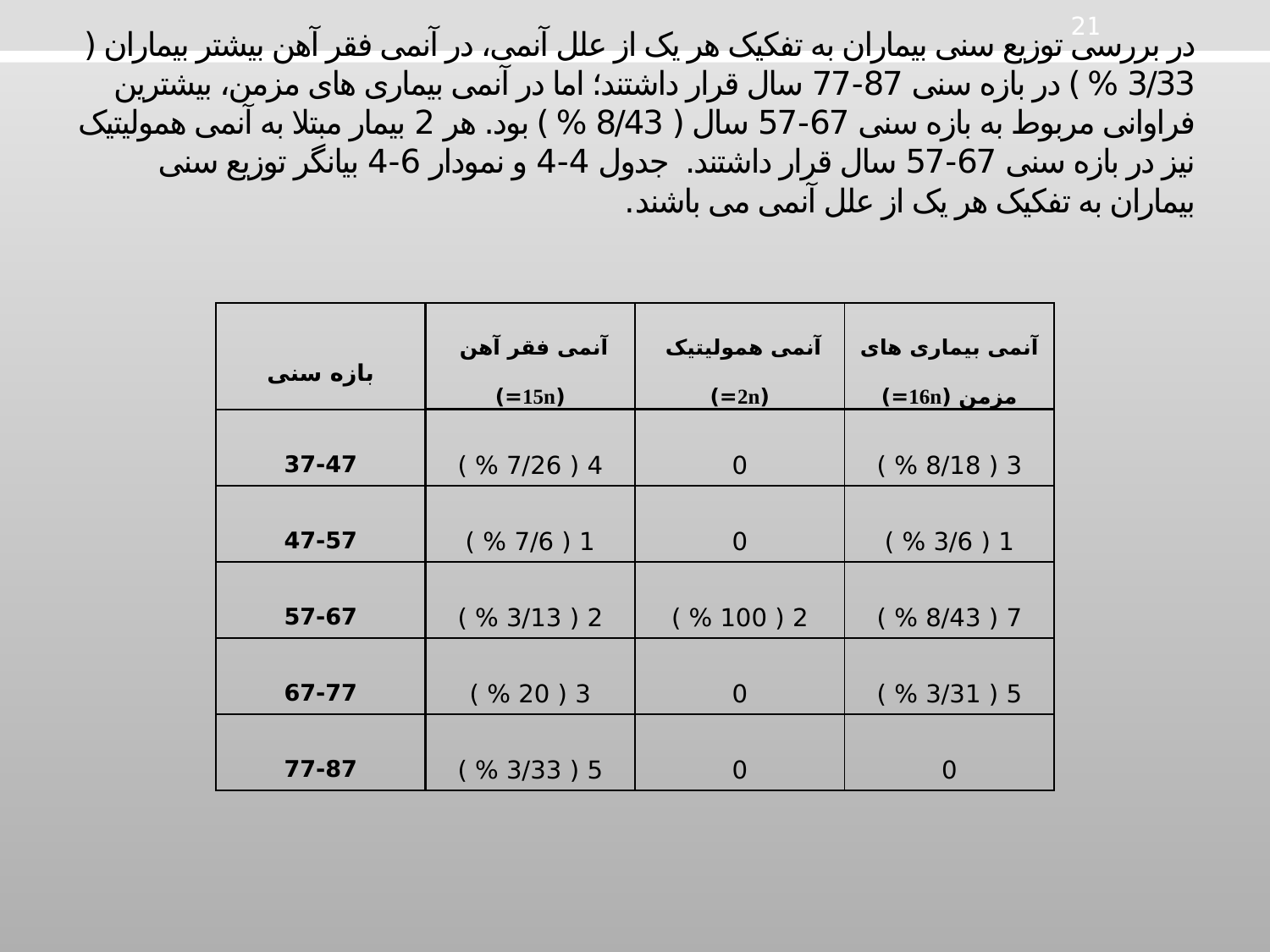

21
# در بررسی توزیع سنی بیماران به تفکیک هر یک از علل آنمی، در آنمی فقر آهن بیشتر بیماران ( 3/33 % ) در بازه سنی 87-77 سال قرار داشتند؛ اما در آنمی بیماری های مزمن، بیشترین فراوانی مربوط به بازه سنی 67-57 سال ( 8/43 % ) بود. هر 2 بیمار مبتلا به آنمی همولیتیک نیز در بازه سنی 67-57 سال قرار داشتند.  جدول 4-4 و نمودار 6-4 بیانگر توزیع سنی بیماران به تفکیک هر یک از علل آنمی می باشند.
| بازه سنی | آنمی فقر آهن (15n=) | آنمی همولیتیک (2n=) | آنمی بیماری های مزمن (16n=) |
| --- | --- | --- | --- |
| 37-47 | 4 ( 7/26 % ) | 0 | 3 ( 8/18 % ) |
| 47-57 | 1 ( 7/6 % ) | 0 | 1 ( 3/6 % ) |
| 57-67 | 2 ( 3/13 % ) | 2 ( 100 % ) | 7 ( 8/43 % ) |
| 67-77 | 3 ( 20 % ) | 0 | 5 ( 3/31 % ) |
| 77-87 | 5 ( 3/33 % ) | 0 | 0 |